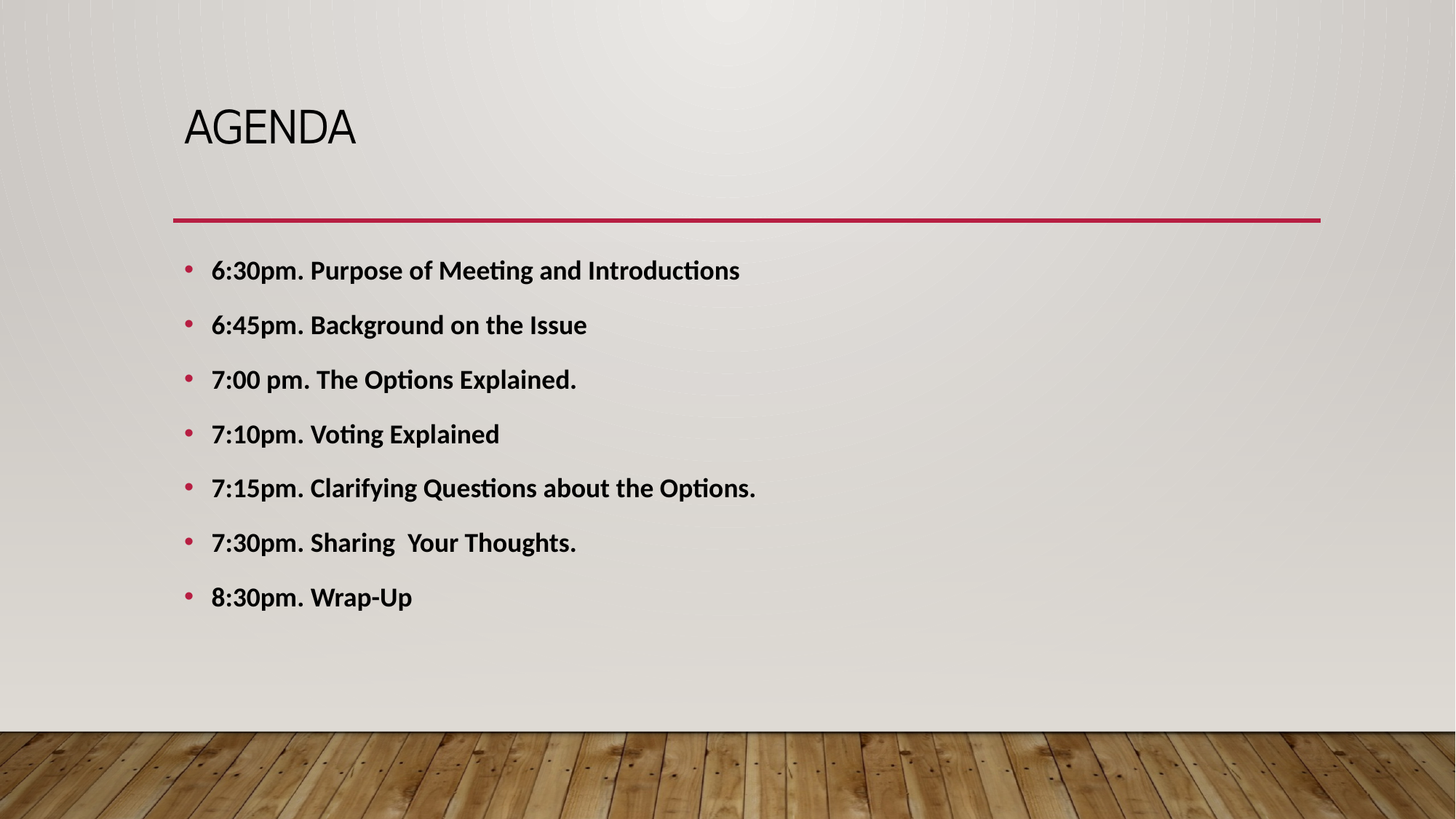

# Agenda
6:30pm. Purpose of Meeting and Introductions
6:45pm. Background on the Issue
7:00 pm. The Options Explained.
7:10pm. Voting Explained
7:15pm. Clarifying Questions about the Options.
7:30pm. Sharing  Your Thoughts.
8:30pm. Wrap-Up